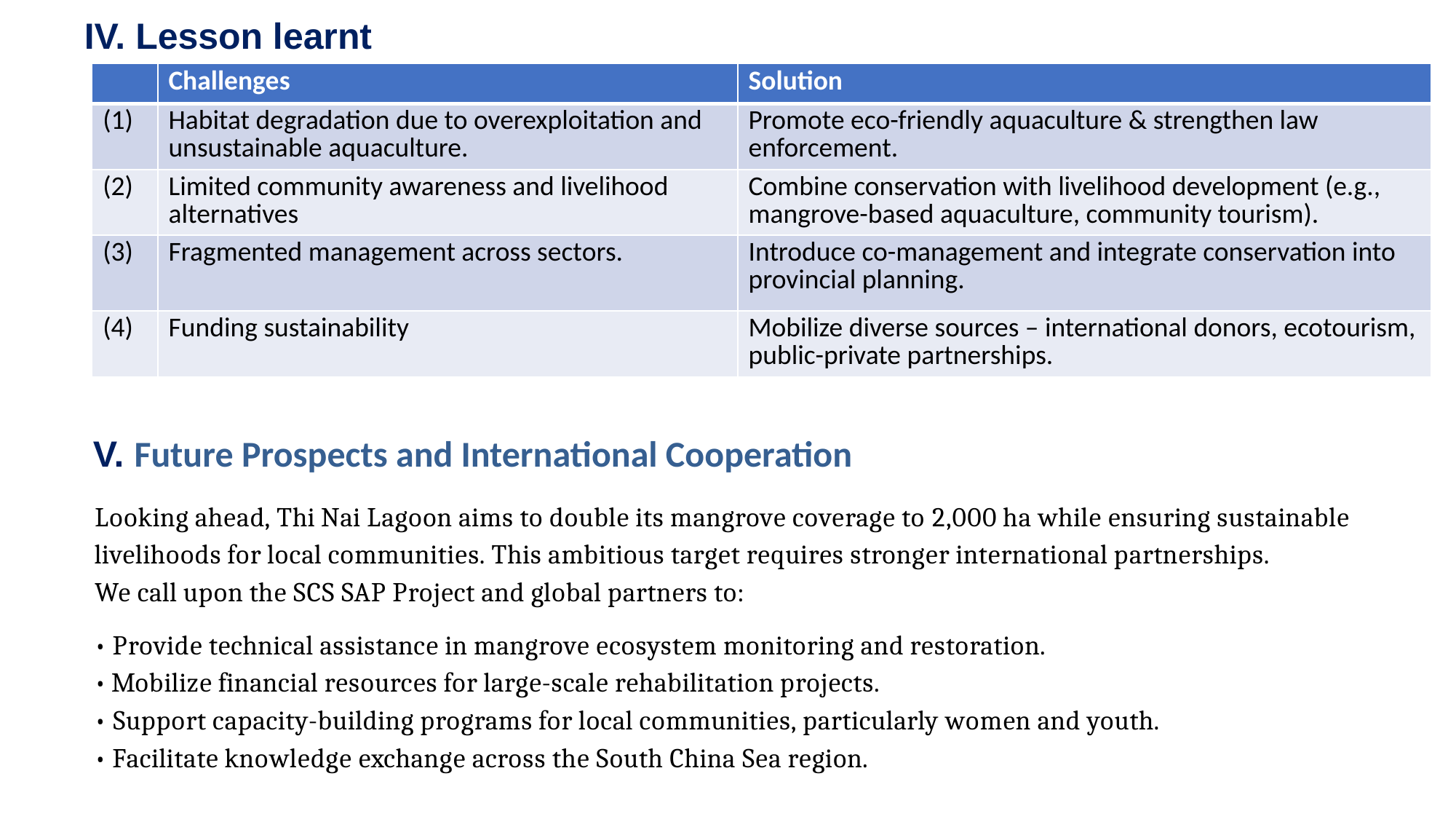

IV. Lesson learnt

|  | Challenges | Solution |
| --- | --- | --- |
| (1) | Habitat degradation due to overexploitation and unsustainable aquaculture. | Promote eco-friendly aquaculture & strengthen law enforcement. |
| (2) | Limited community awareness and livelihood alternatives | Combine conservation with livelihood development (e.g., mangrove-based aquaculture, community tourism). |
| (3) | Fragmented management across sectors. | Introduce co-management and integrate conservation into provincial planning. |
| (4) | Funding sustainability | Mobilize diverse sources – international donors, ecotourism, public-private partnerships. |
V. Future Prospects and International Cooperation

Looking ahead, Thi Nai Lagoon aims to double its mangrove coverage to 2,000 ha while ensuring sustainable livelihoods for local communities. This ambitious target requires stronger international partnerships.
We call upon the SCS SAP Project and global partners to:
• Provide technical assistance in mangrove ecosystem monitoring and restoration.
• Mobilize financial resources for large-scale rehabilitation projects.
• Support capacity-building programs for local communities, particularly women and youth.
• Facilitate knowledge exchange across the South China Sea region.